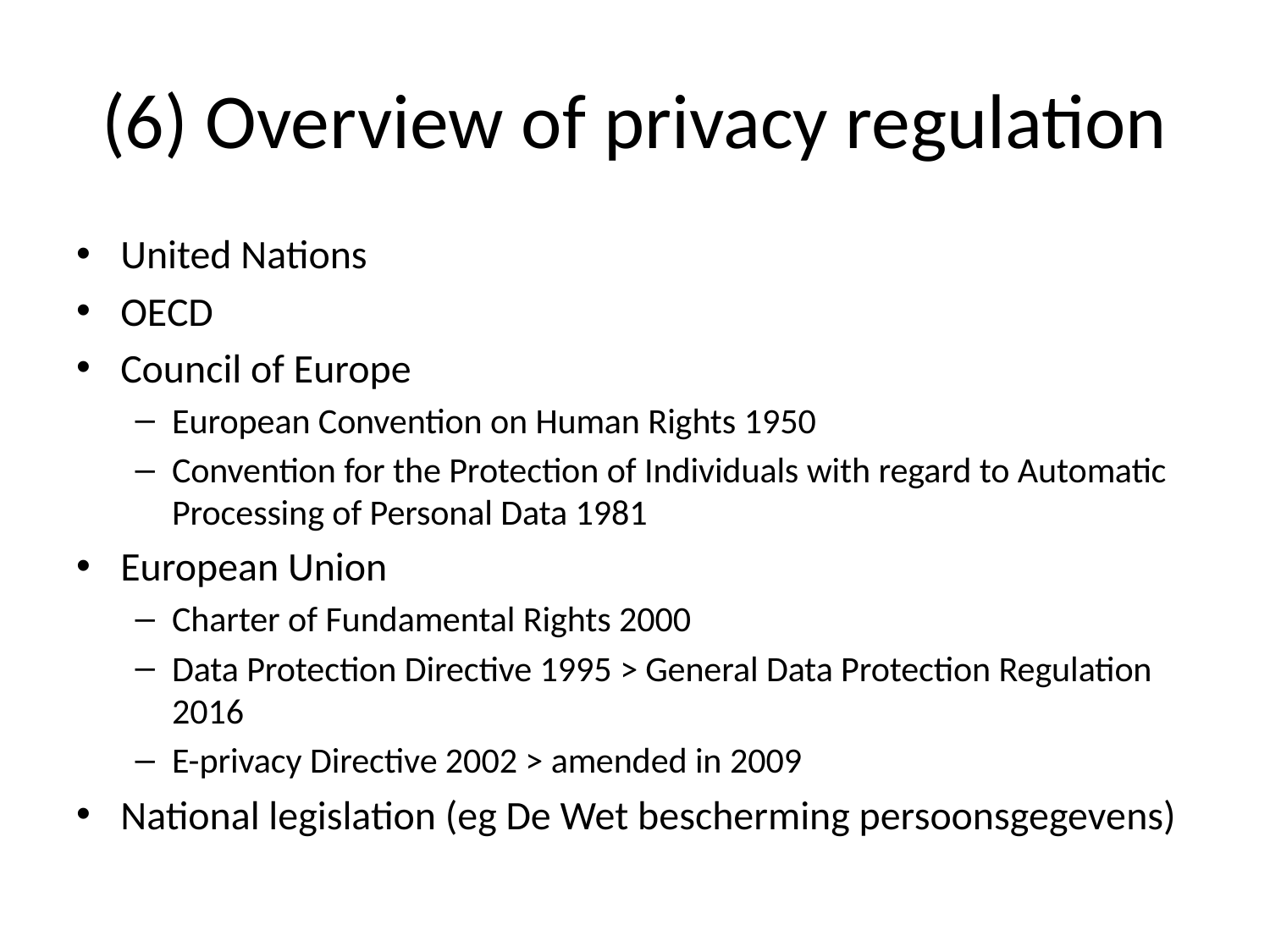

# (6) Overview of privacy regulation
United Nations
OECD
Council of Europe
European Convention on Human Rights 1950
Convention for the Protection of Individuals with regard to Automatic Processing of Personal Data 1981
European Union
Charter of Fundamental Rights 2000
Data Protection Directive 1995 > General Data Protection Regulation 2016
E-privacy Directive 2002 > amended in 2009
National legislation (eg De Wet bescherming persoonsgegevens)